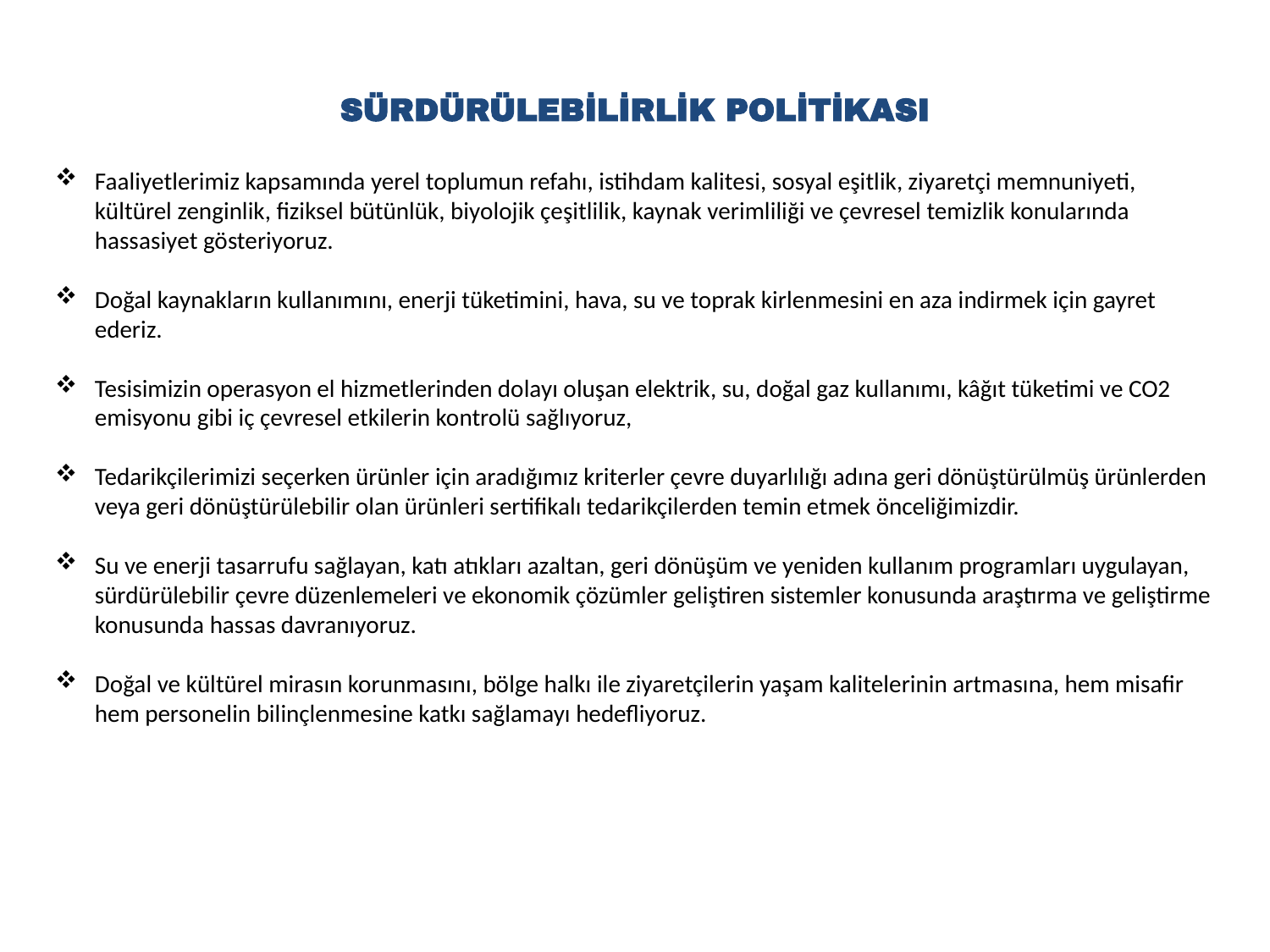

SÜRDÜRÜLEBİLİRLİK POLİTİKASI

Faaliyetlerimiz kapsamında yerel toplumun refahı, istihdam kalitesi, sosyal eşitlik, ziyaretçi memnuniyeti, kültürel zenginlik, fiziksel bütünlük, biyolojik çeşitlilik, kaynak verimliliği ve çevresel temizlik konularında hassasiyet gösteriyoruz.

Doğal kaynakların kullanımını, enerji tüketimini, hava, su ve toprak kirlenmesini en aza indirmek için gayret ederiz.

Tesisimizin operasyon el hizmetlerinden dolayı oluşan elektrik, su, doğal gaz kullanımı, kâğıt tüketimi ve CO2 emisyonu gibi iç çevresel etkilerin kontrolü sağlıyoruz,

Tedarikçilerimizi seçerken ürünler için aradığımız kriterler çevre duyarlılığı adına geri dönüştürülmüş ürünlerden veya geri dönüştürülebilir olan ürünleri sertifikalı tedarikçilerden temin etmek önceliğimizdir.

Su ve enerji tasarrufu sağlayan, katı atıkları azaltan, geri dönüşüm ve yeniden kullanım programları uygulayan, sürdürülebilir çevre düzenlemeleri ve ekonomik çözümler geliştiren sistemler konusunda araştırma ve geliştirme konusunda hassas davranıyoruz.

Doğal ve kültürel mirasın korunmasını, bölge halkı ile ziyaretçilerin yaşam kalitelerinin artmasına, hem misafir hem personelin bilinçlenmesine katkı sağlamayı hedefliyoruz.